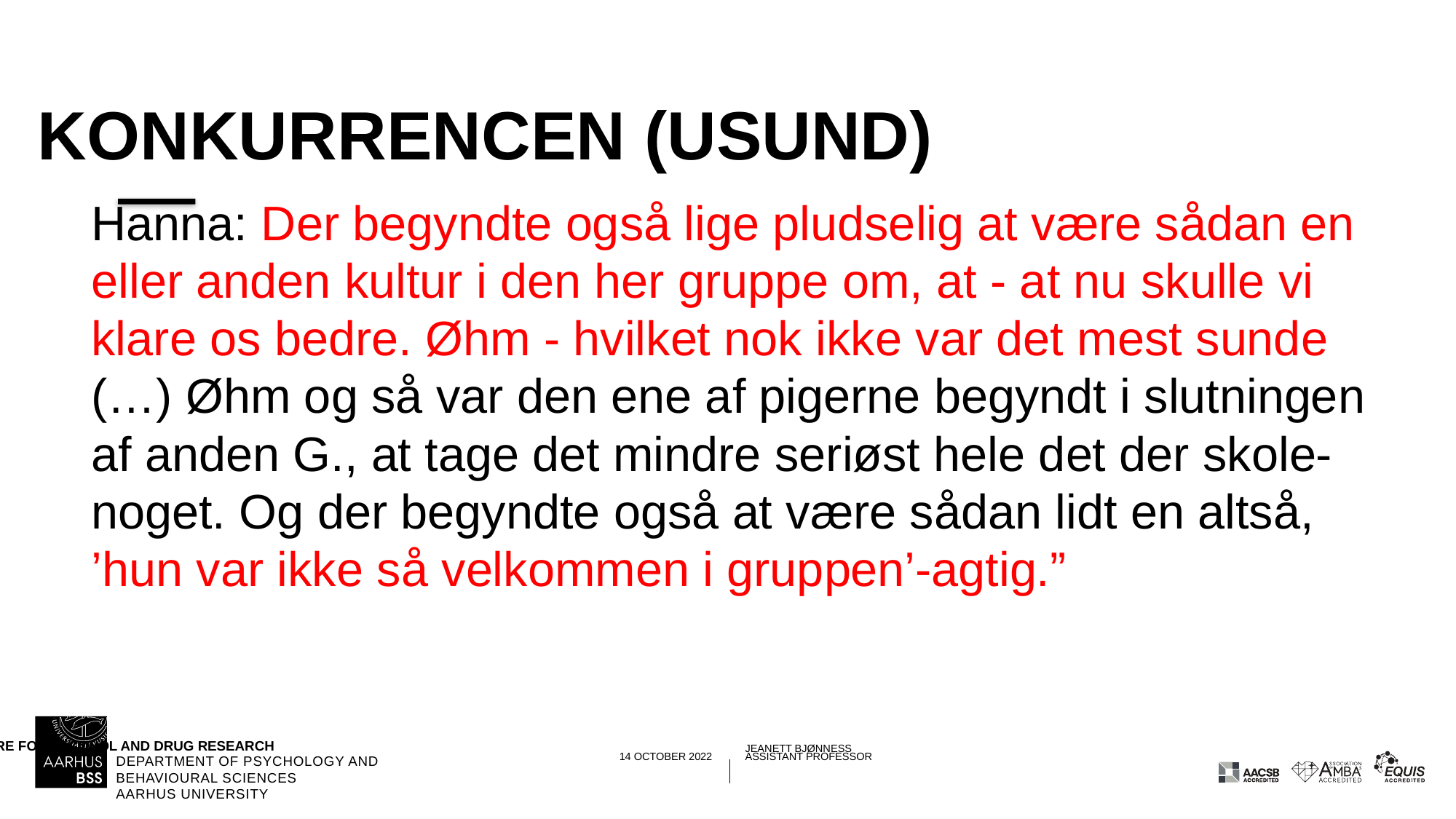

# Konkurrencen (usund)
Hanna: Der begyndte også lige pludselig at være sådan en eller anden kultur i den her gruppe om, at - at nu skulle vi klare os bedre. Øhm - hvilket nok ikke var det mest sunde (…) Øhm og så var den ene af pigerne begyndt i slutningen af anden G., at tage det mindre seriøst hele det der skole-noget. Og der begyndte også at være sådan lidt en altså, ’hun var ikke så velkommen i gruppen’-agtig.”

28/10/202216/01/2018